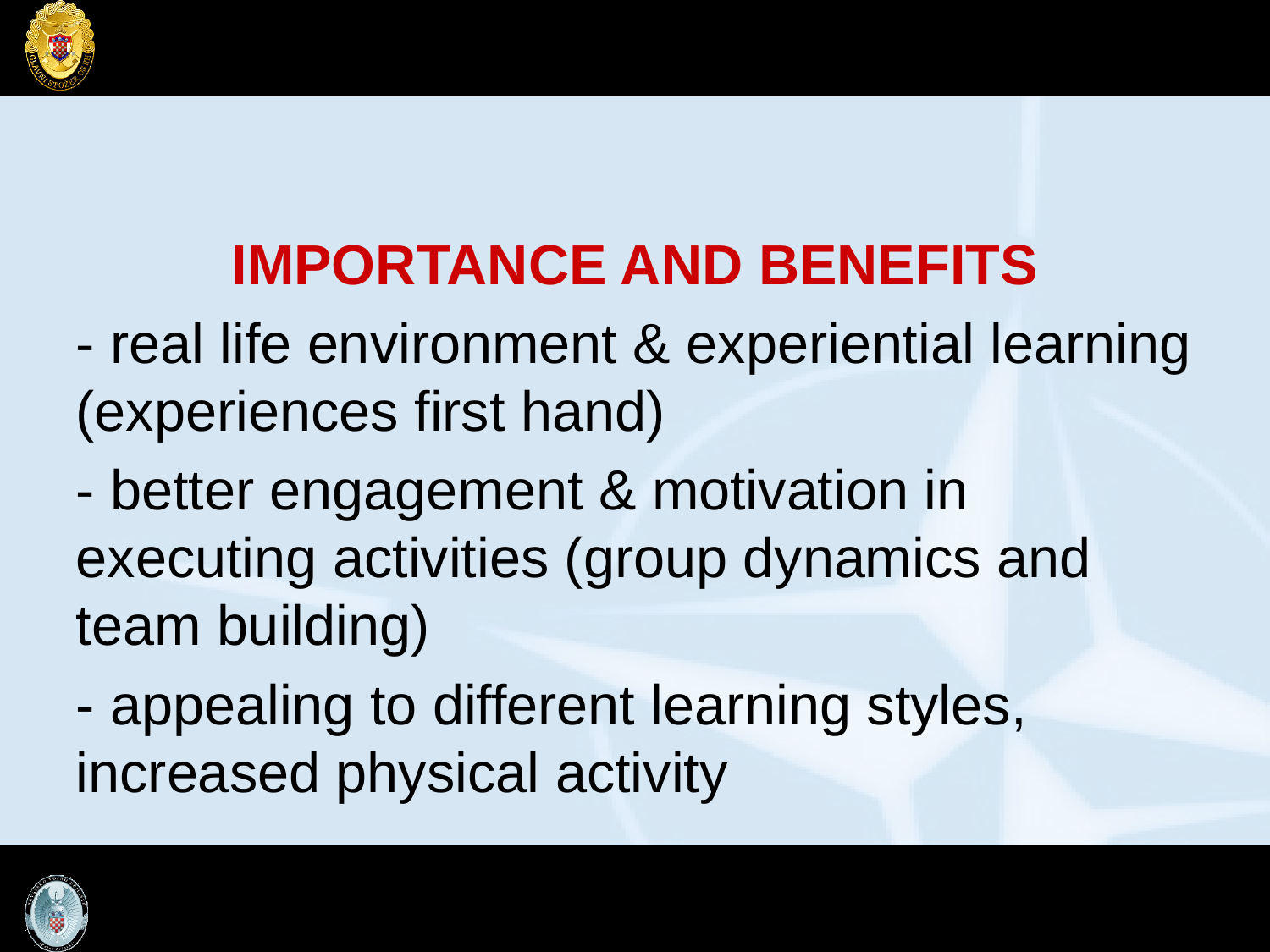

IMPORTANCE AND BENEFITS
- real life environment & experiential learning (experiences first hand)
- better engagement & motivation in executing activities (group dynamics and team building)
- appealing to different learning styles, increased physical activity